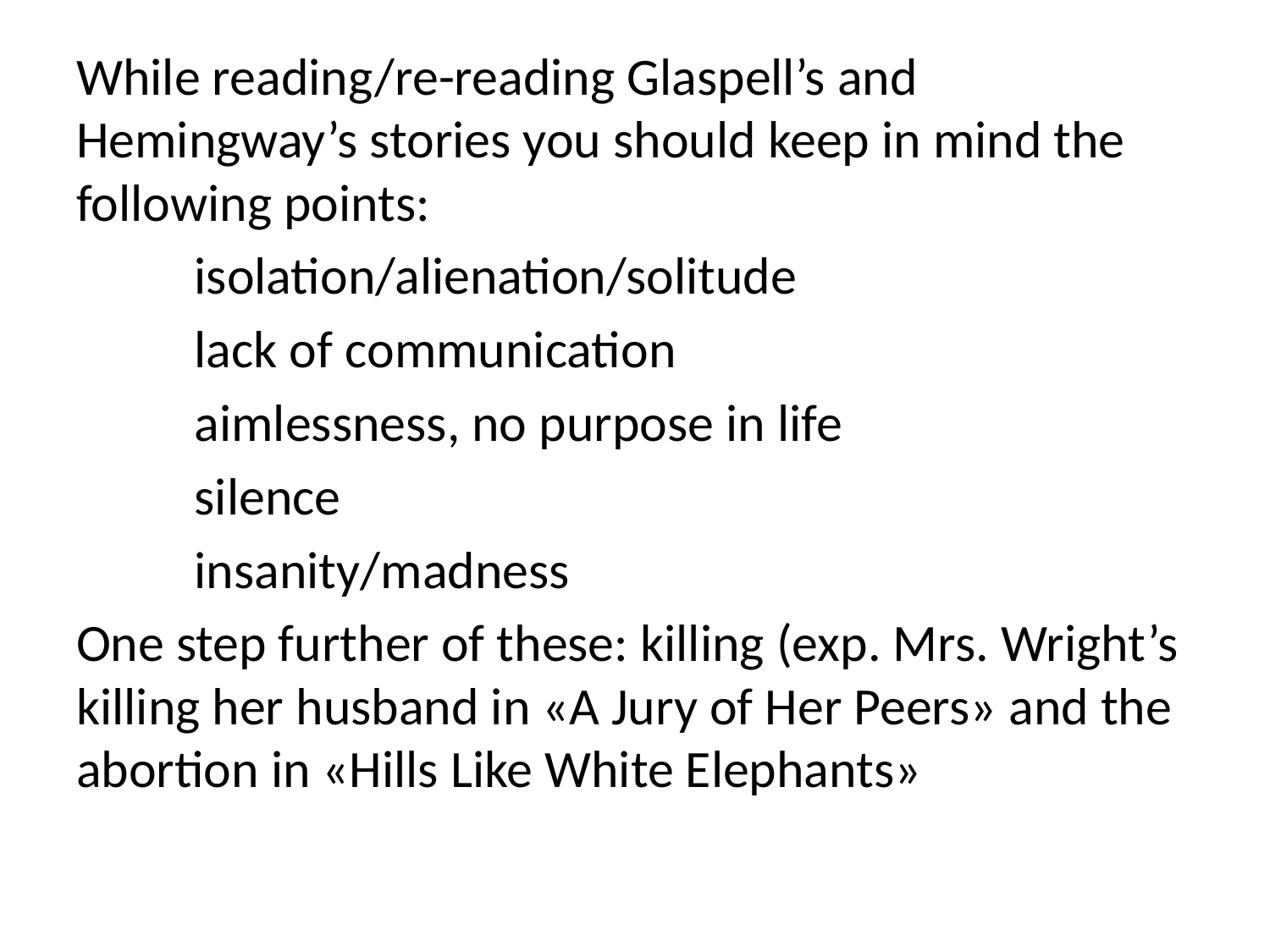

While reading/re-reading Glaspell’s and Hemingway’s stories you should keep in mind the following points:
  	isolation/alienation/solitude
	lack of communication
	aimlessness, no purpose in life
	silence
	insanity/madness
One step further of these: killing (exp. Mrs. Wright’s killing her husband in «A Jury of Her Peers» and the abortion in «Hills Like White Elephants»